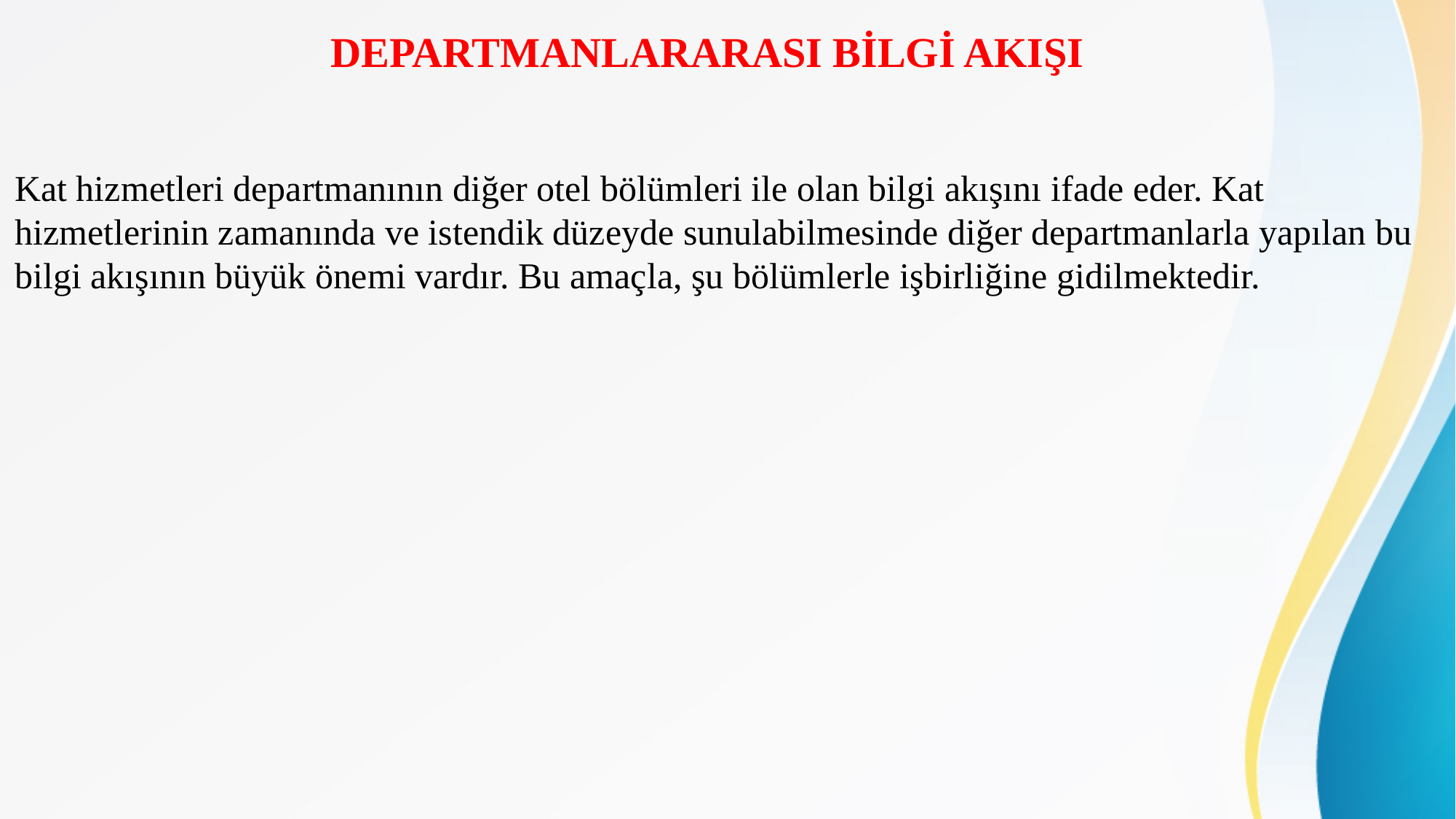

# DEPARTMANLARARASI BİLGİ AKIŞI
Kat hizmetleri departmanının diğer otel bölümleri ile olan bilgi akışını ifade eder. Kat hizmetlerinin zamanında ve istendik düzeyde sunulabilmesinde diğer departmanlarla yapılan bu bilgi akışının büyük önemi vardır. Bu amaçla, şu bölümlerle işbirliğine gidilmektedir.